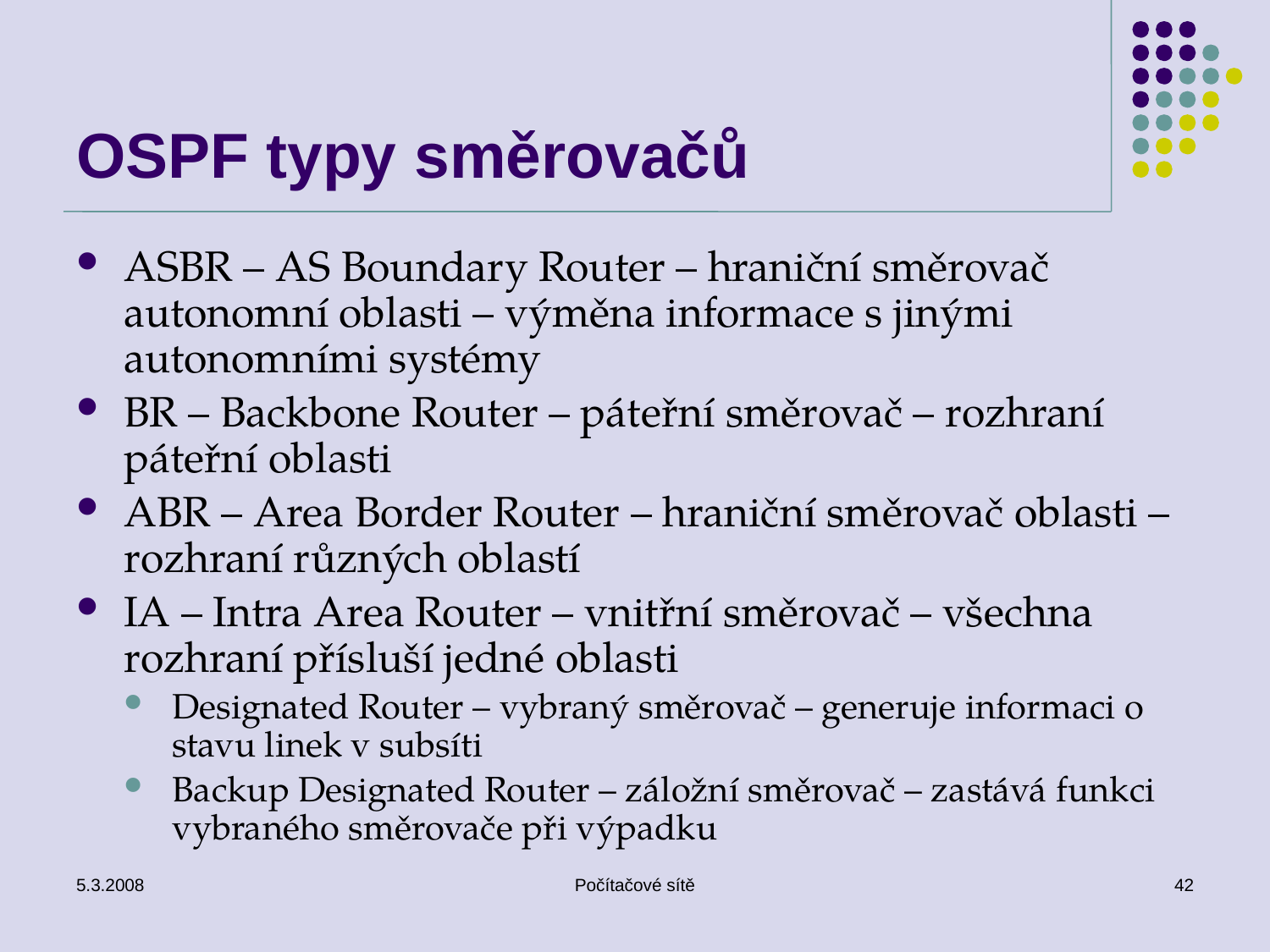

# OSPF typy směrovačů
ASBR – AS Boundary Router – hraniční směrovač autonomní oblasti – výměna informace s jinými autonomními systémy
BR – Backbone Router – páteřní směrovač – rozhraní páteřní oblasti
ABR – Area Border Router – hraniční směrovač oblasti – rozhraní různých oblastí
IA – Intra Area Router – vnitřní směrovač – všechna rozhraní přísluší jedné oblasti
Designated Router – vybraný směrovač – generuje informaci o stavu linek v subsíti
Backup Designated Router – záložní směrovač – zastává funkci vybraného směrovače při výpadku

5.3.2008
Počítačové sítě
42